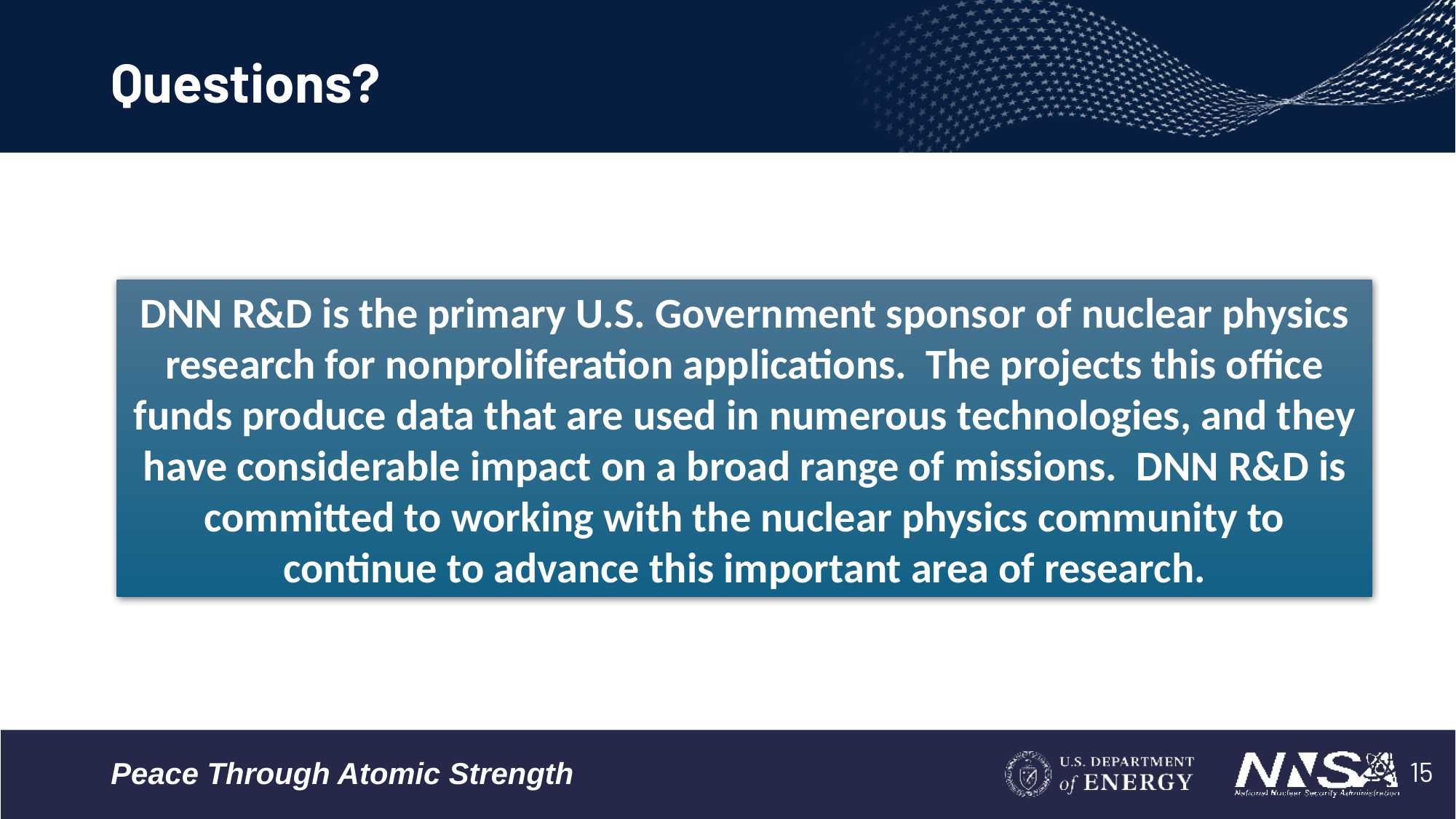

# Questions?
DNN R&D is the primary U.S. Government sponsor of nuclear physics research for nonproliferation applications.  The projects this office funds produce data that are used in numerous technologies, and they have considerable impact on a broad range of missions.  DNN R&D is committed to working with the nuclear physics community to continue to advance this important area of research.